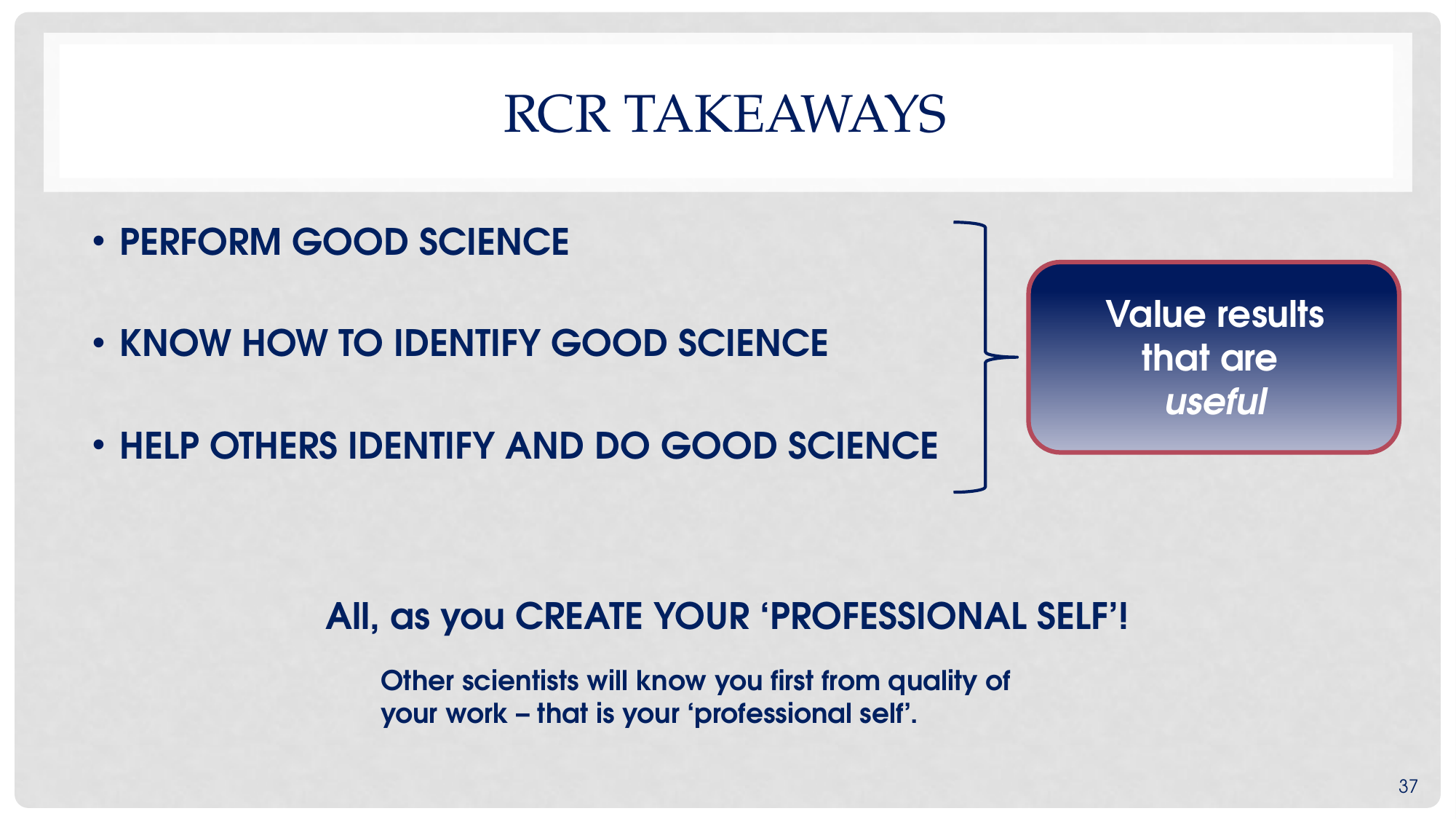

# RCR TAKEAWAYS
PERFORM GOOD SCIENCE

KNOW HOW TO IDENTIFY GOOD SCIENCE

HELP OTHERS IDENTIFY AND DO GOOD SCIENCE

Value results
that are
useful
All, as you CREATE YOUR ‘PROFESSIONAL SELF’!
Other scientists will know you first from quality of your work – that is your ‘professional self’.
37